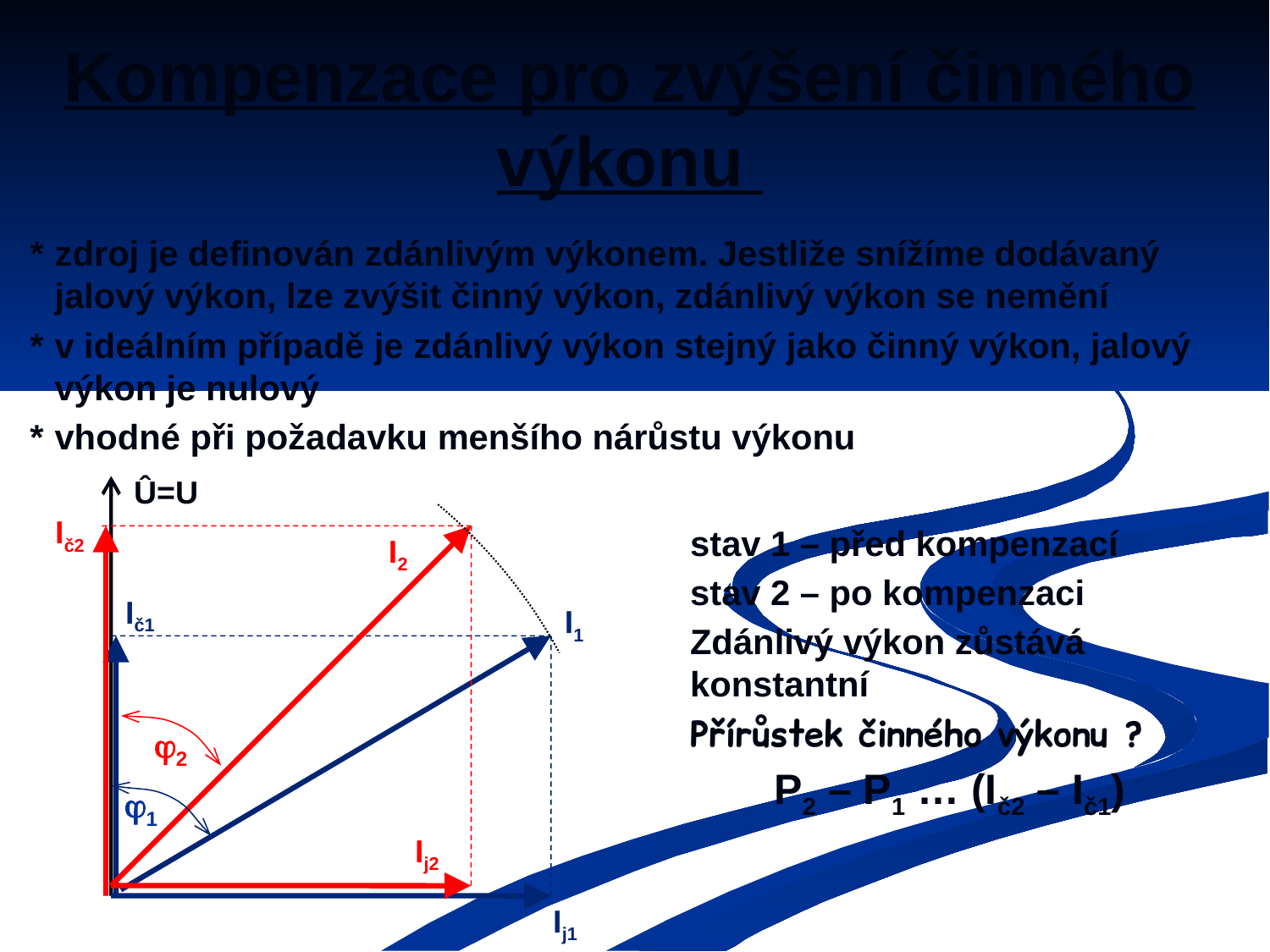

Kompenzace pro zvýšení činného výkonu
*	zdroj je definován zdánlivým výkonem. Jestliže snížíme dodávaný jalový výkon, lze zvýšit činný výkon, zdánlivý výkon se nemění
*	v ideálním případě je zdánlivý výkon stejný jako činný výkon, jalový výkon je nulový
*	vhodné při požadavku menšího nárůstu výkonu
Û=U

Ič2

stav 1 – před kompenzací
stav 2 – po kompenzaci
Zdánlivý výkon zůstává konstantní
Přírůstek činného výkonu ?
P2 – P1 … (Ič2 – Ič1)
I2

Ič1

I1

ϕ2
ϕ1

Ij2

Ij1